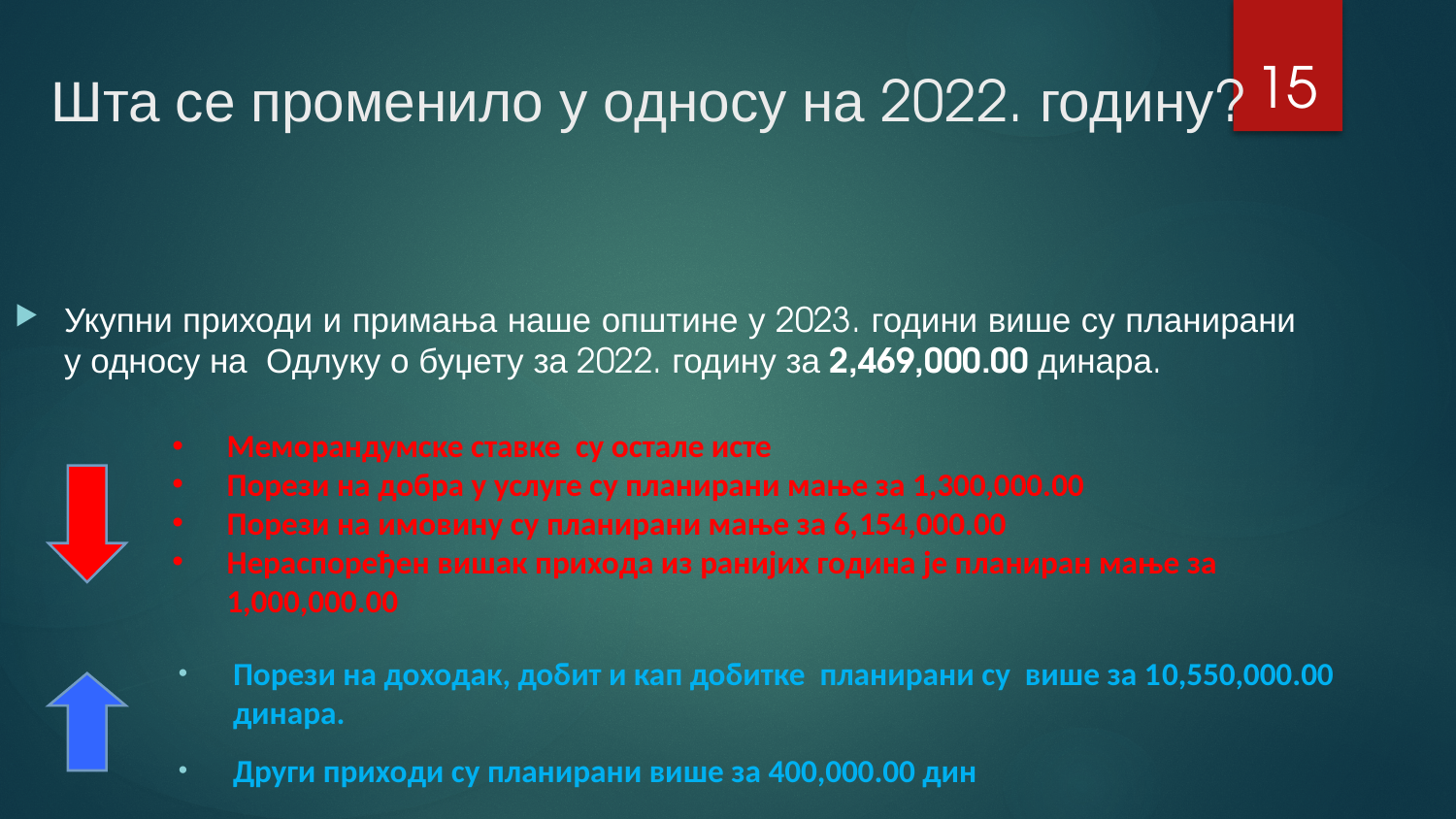

15
Шта се променило у односу на 2022. годину?
Укупни приходи и примања наше општине у 2023. години више су планирани у односу на  Одлуку о буџету за 2022. годину за 2,469,000.00 динара.
Меморандумске ставке  су остале исте
Порези на добра у услуге су планирани мање за 1,300,000.00
Порези на имовину су планирани мање за 6,154,000.00
Нераспоређен вишак прихода из ранијих година је планиран мање за 1,000,000.00

Порези на доходак, добит и кап добитке  планирани су  више за 10,550,000.00 динара.
Други приходи су планирани више за 400,000.00 дин